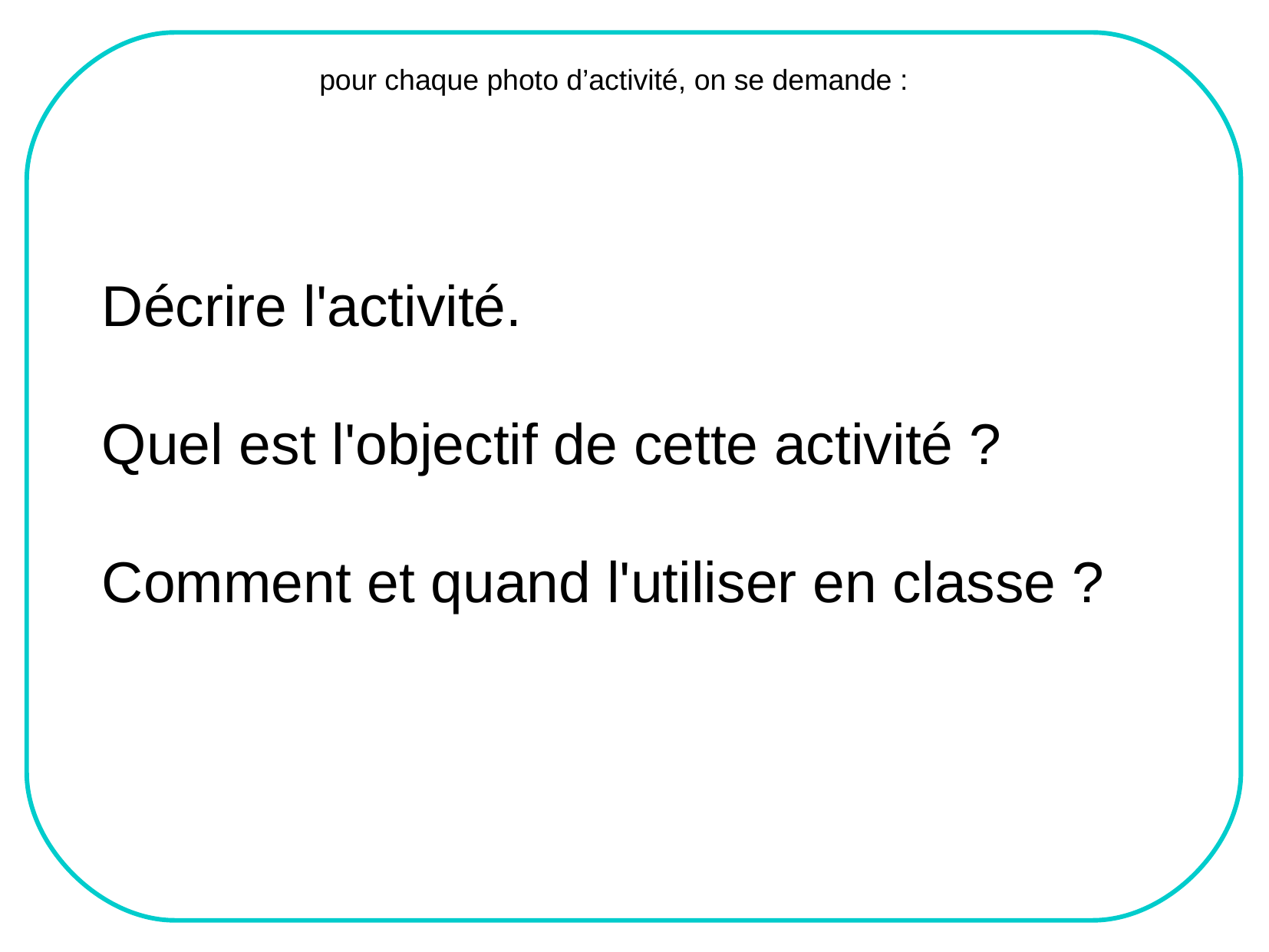

pour chaque photo d’activité, on se demande :
Décrire l'activité.

Quel est l'objectif de cette activité ?

Comment et quand l'utiliser en classe ?